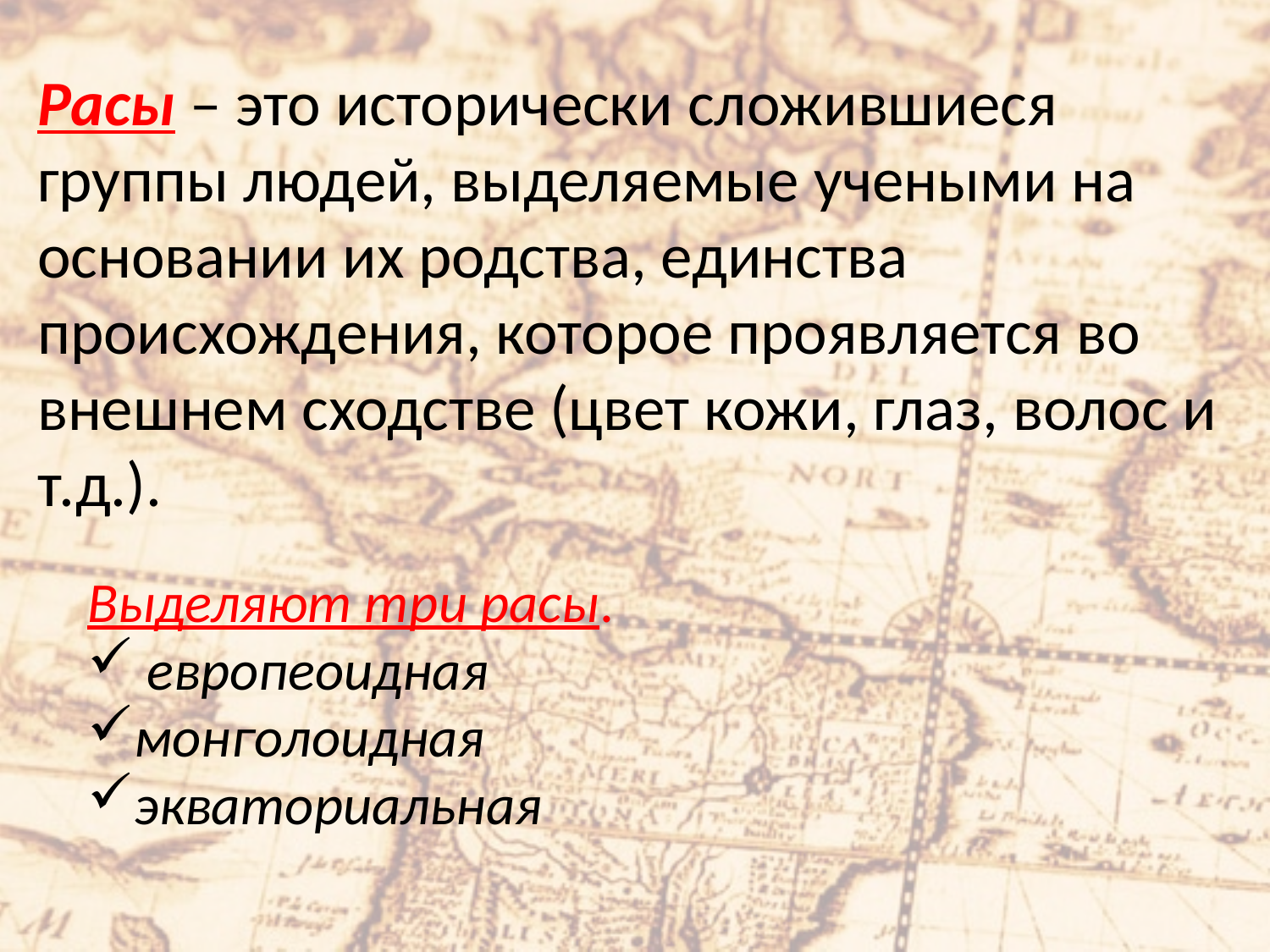

Расы – это исторически сложившиеся группы людей, выделяемые учеными на основании их родства, единства происхождения, которое проявляется во внешнем сходстве (цвет кожи, глаз, волос и т.д.).
Выделяют три расы.
 европеоидная
монголоидная
экваториальная